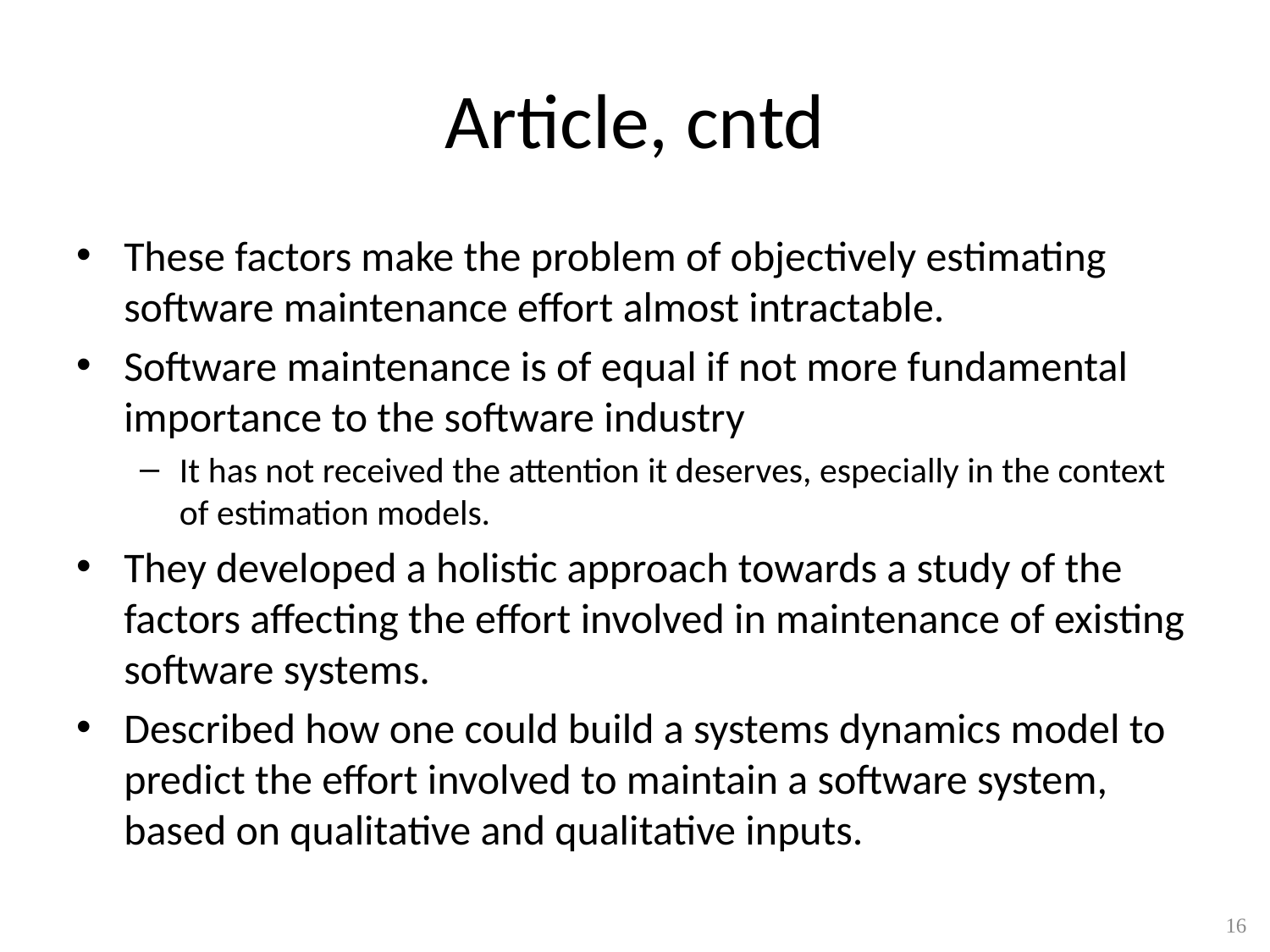

# Article, cntd
These factors make the problem of objectively estimating software maintenance effort almost intractable.
Software maintenance is of equal if not more fundamental importance to the software industry
It has not received the attention it deserves, especially in the context of estimation models.
They developed a holistic approach towards a study of the factors affecting the effort involved in maintenance of existing software systems.
Described how one could build a systems dynamics model to predict the effort involved to maintain a software system, based on qualitative and qualitative inputs.